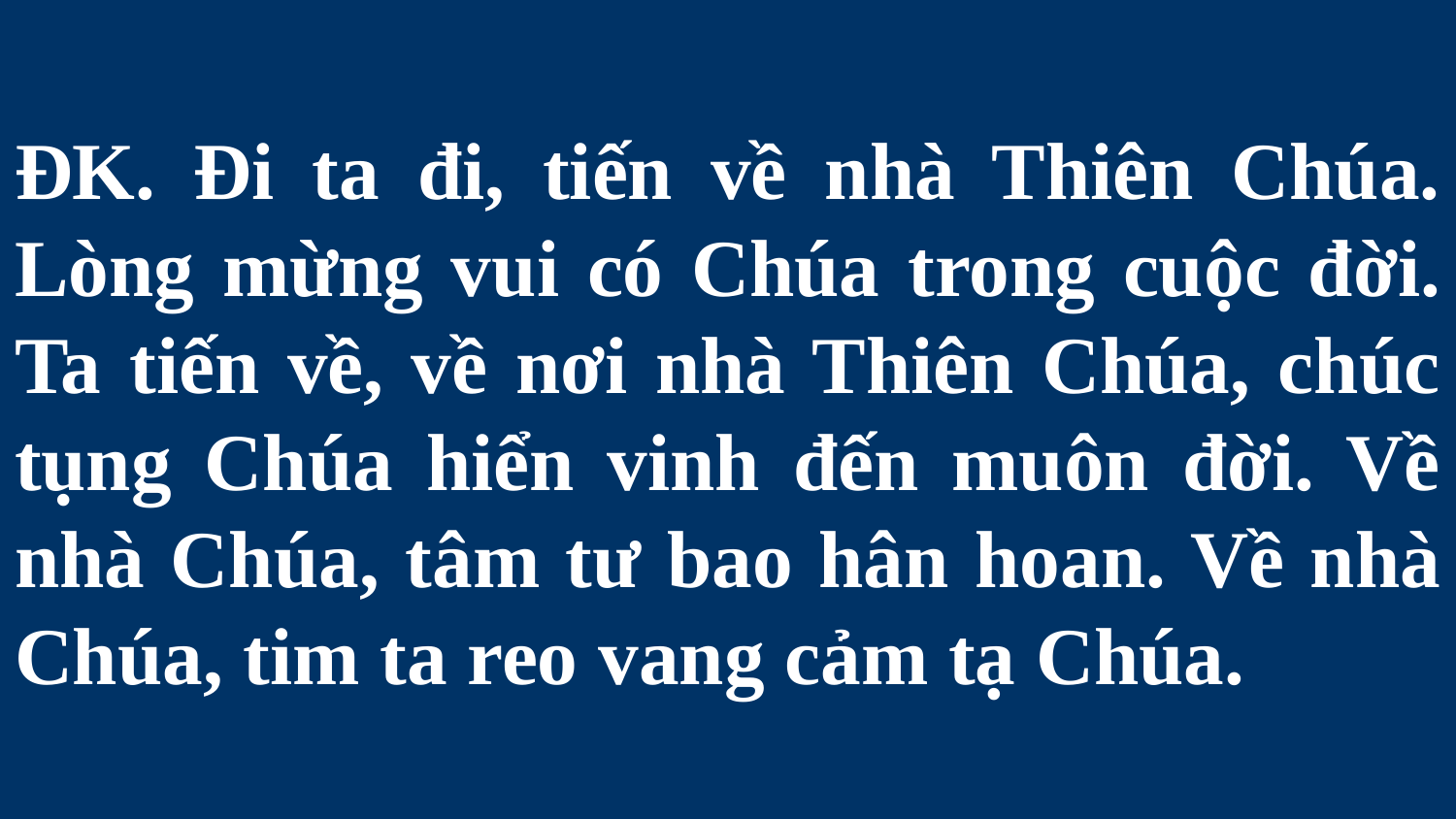

# ĐK. Đi ta đi, tiến về nhà Thiên Chúa. Lòng mừng vui có Chúa trong cuộc đời. Ta tiến về, về nơi nhà Thiên Chúa, chúc tụng Chúa hiển vinh đến muôn đời. Về nhà Chúa, tâm tư bao hân hoan. Về nhà Chúa, tim ta reo vang cảm tạ Chúa.